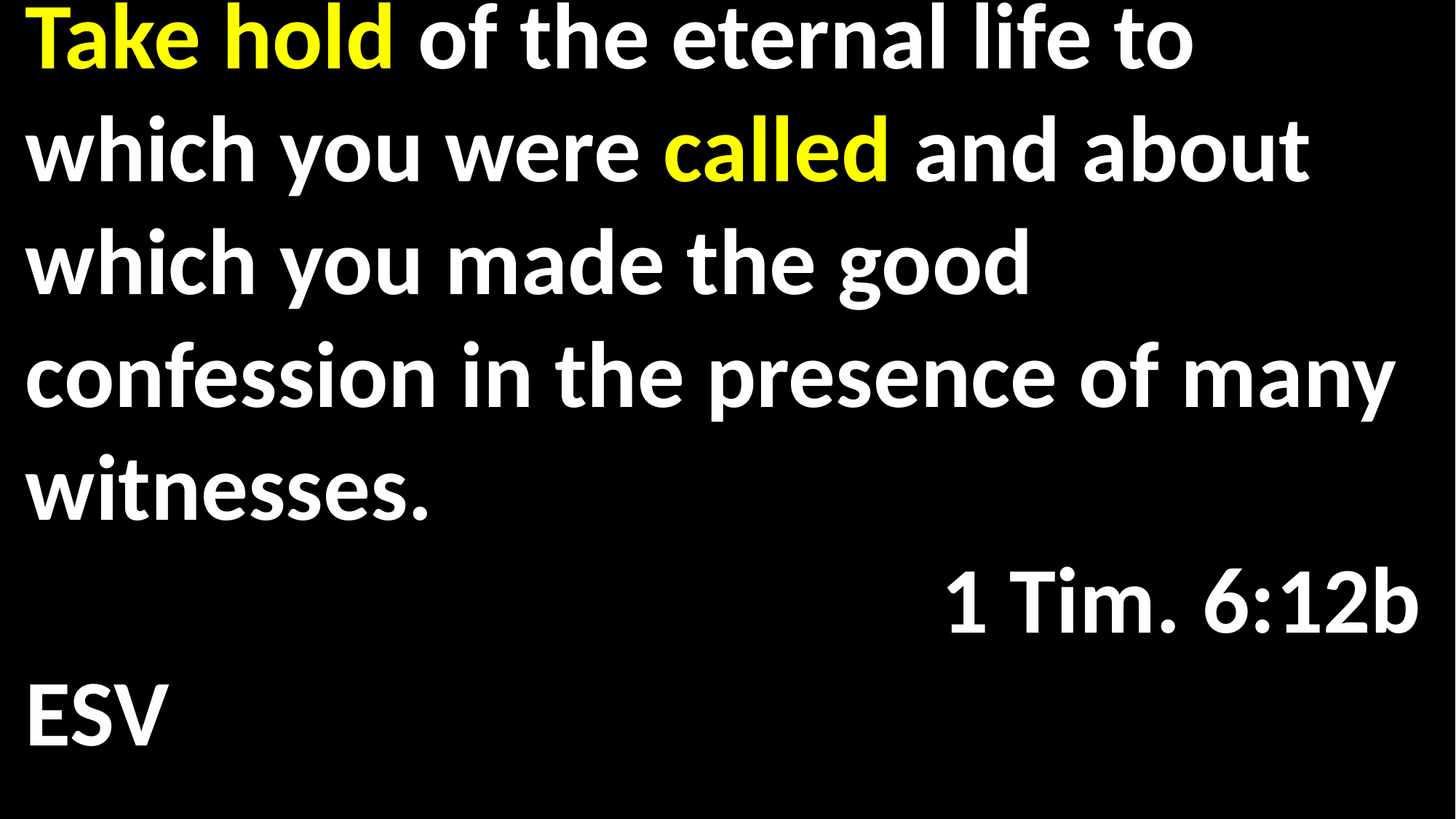

Take hold of the eternal life to which you were called and about which you made the good confession in the presence of many witnesses.														                 	  1 Tim. 6:12b ESV